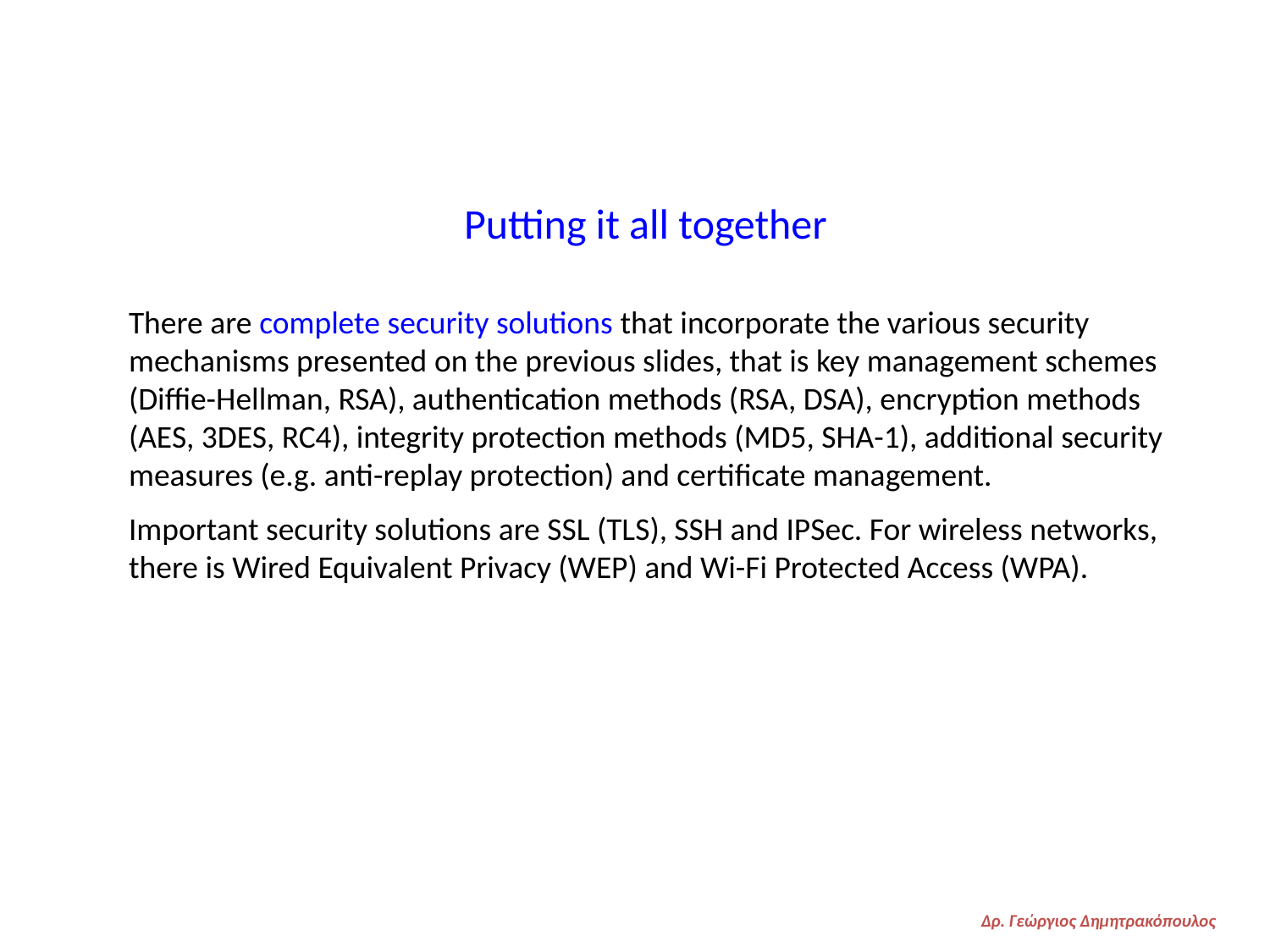

Putting it all together
There are complete security solutions that incorporate the various security mechanisms presented on the previous slides, that is key management schemes (Diffie-Hellman, RSA), authentication methods (RSA, DSA), encryption methods (AES, 3DES, RC4), integrity protection methods (MD5, SHA-1), additional security measures (e.g. anti-replay protection) and certificate management.
Important security solutions are SSL (TLS), SSH and IPSec. For wireless networks, there is Wired Equivalent Privacy (WEP) and Wi-Fi Protected Access (WPA).
Δρ. Γεώργιος Δημητρακόπουλος